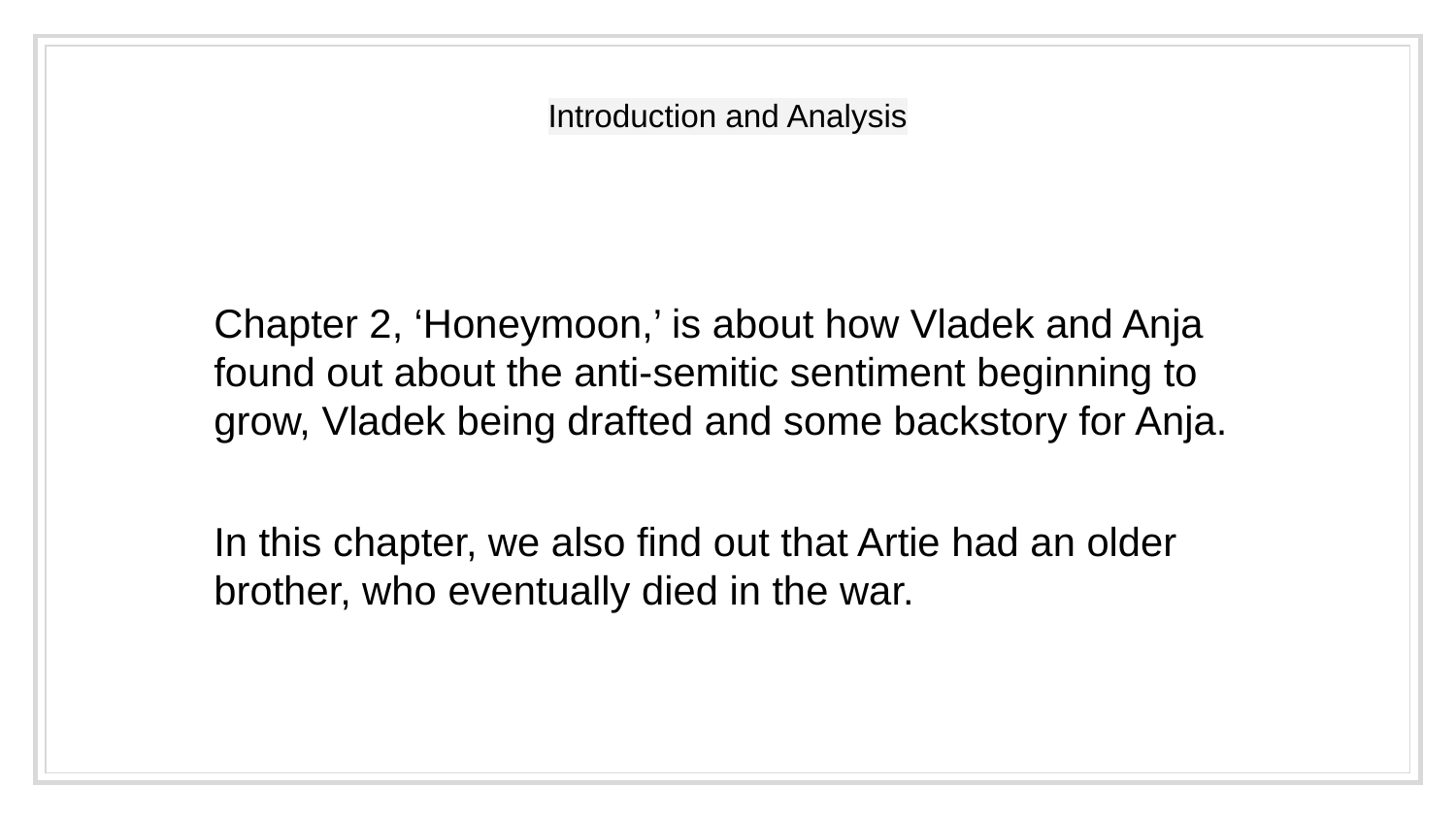

# Introduction and Analysis
Chapter 2, ‘Honeymoon,’ is about how Vladek and Anja found out about the anti-semitic sentiment beginning to grow, Vladek being drafted and some backstory for Anja.

In this chapter, we also find out that Artie had an older brother, who eventually died in the war.